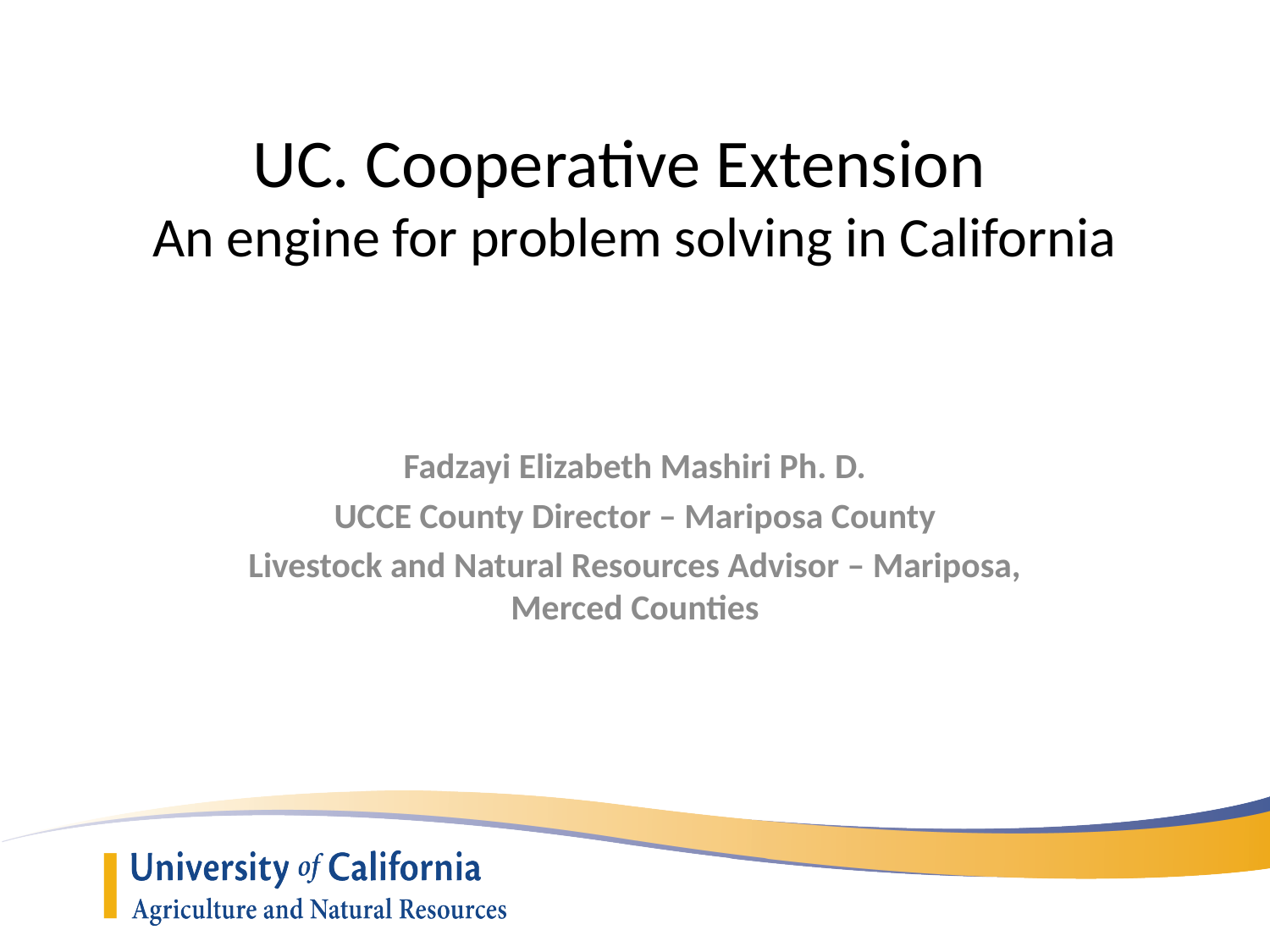

# UC. Cooperative Extension An engine for problem solving in California
Fadzayi Elizabeth Mashiri Ph. D.
UCCE County Director – Mariposa County
Livestock and Natural Resources Advisor – Mariposa, Merced Counties